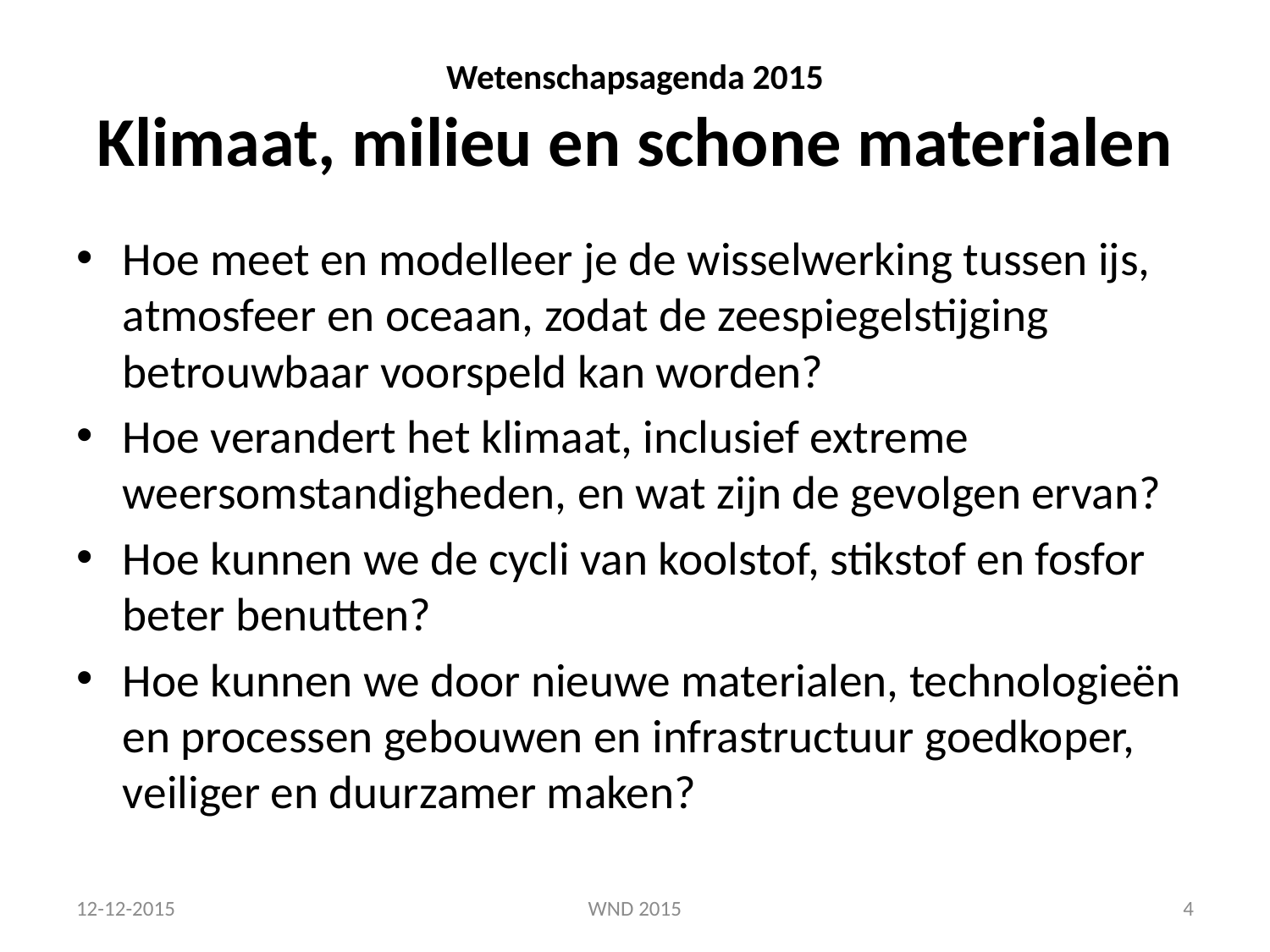

# Wetenschapsagenda 2015 Klimaat, milieu en schone materialen
Hoe meet en modelleer je de wisselwerking tussen ijs, atmosfeer en oceaan, zodat de zeespiegelstijging betrouwbaar voorspeld kan worden?
Hoe verandert het klimaat, inclusief extreme weersomstandigheden, en wat zijn de gevolgen ervan?
Hoe kunnen we de cycli van koolstof, stikstof en fosfor beter benutten?
Hoe kunnen we door nieuwe materialen, technologieën en processen gebouwen en infrastructuur goedkoper, veiliger en duurzamer maken?
12-12-2015
WND 2015
4